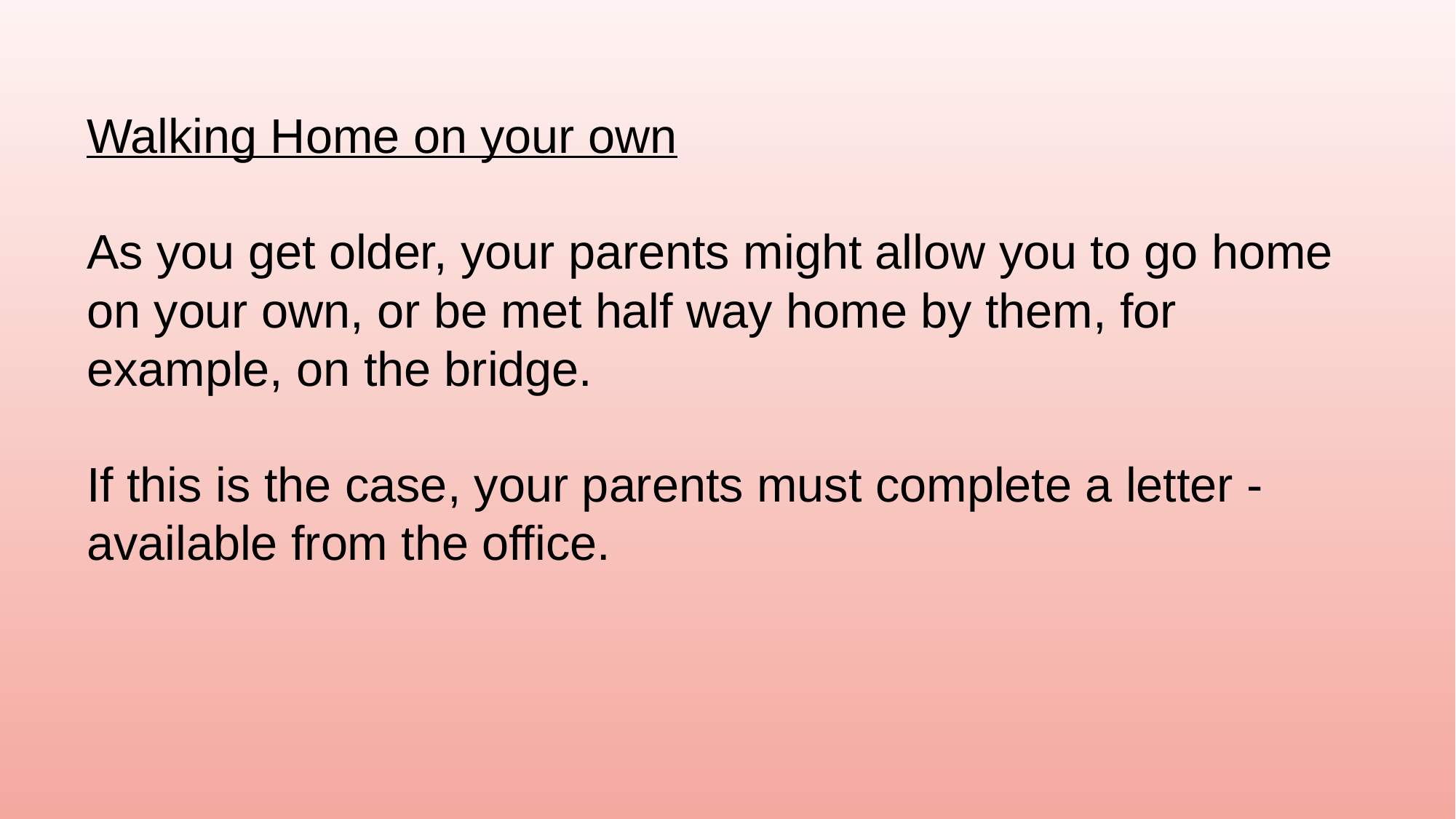

Walking Home on your own

As you get older, your parents might allow you to go home on your own, or be met half way home by them, for example, on the bridge.

If this is the case, your parents must complete a letter - available from the office.